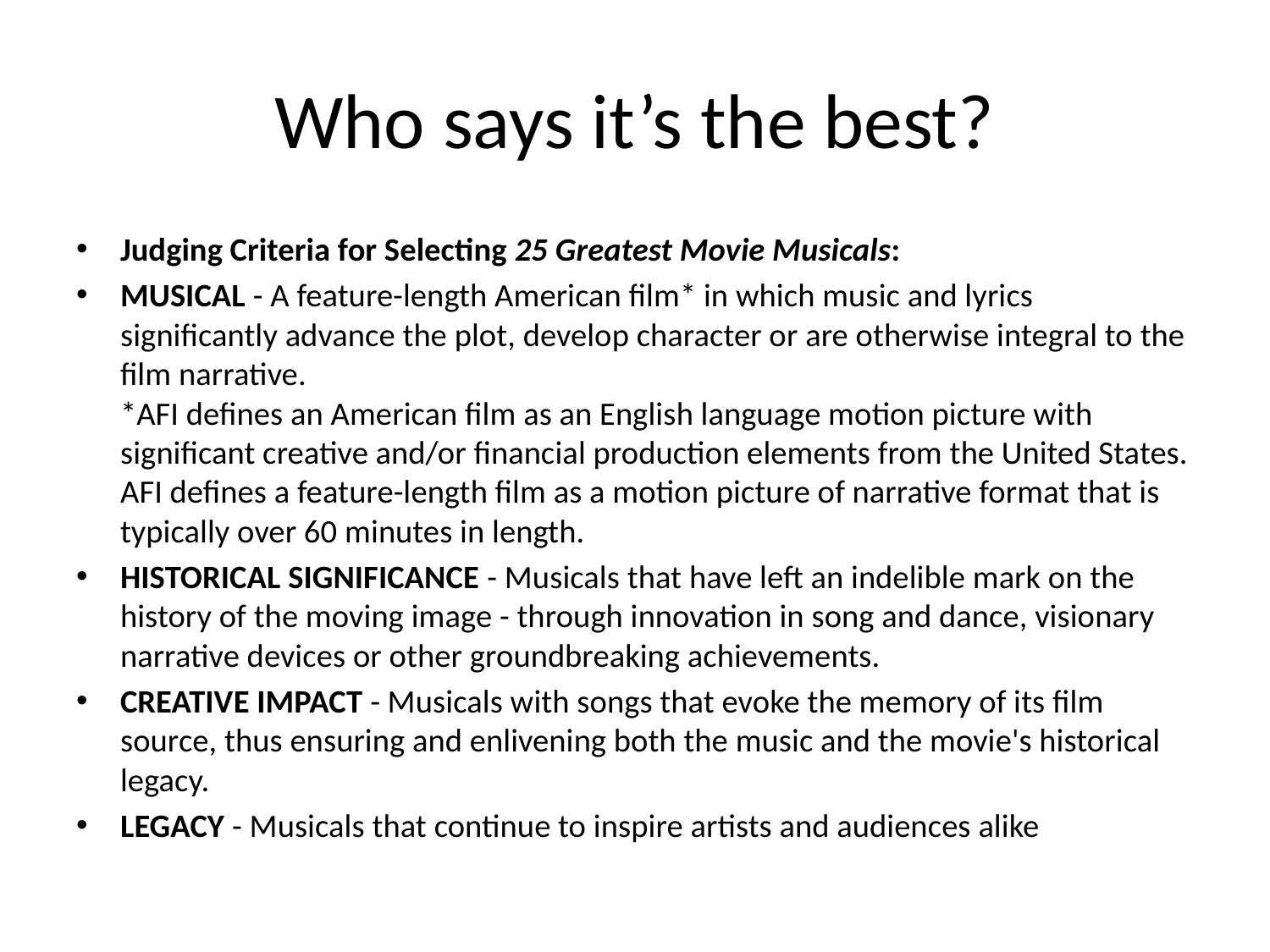

# Who says it’s the best?
Judging Criteria for Selecting 25 Greatest Movie Musicals:
MUSICAL - A feature-length American film* in which music and lyrics significantly advance the plot, develop character or are otherwise integral to the film narrative.
*AFI defines an American film as an English language motion picture with significant creative and/or financial production elements from the United States. AFI defines a feature-length film as a motion picture of narrative format that is typically over 60 minutes in length.
HISTORICAL SIGNIFICANCE - Musicals that have left an indelible mark on the history of the moving image - through innovation in song and dance, visionary narrative devices or other groundbreaking achievements.
CREATIVE IMPACT - Musicals with songs that evoke the memory of its film source, thus ensuring and enlivening both the music and the movie's historical legacy.
LEGACY - Musicals that continue to inspire artists and audiences alike